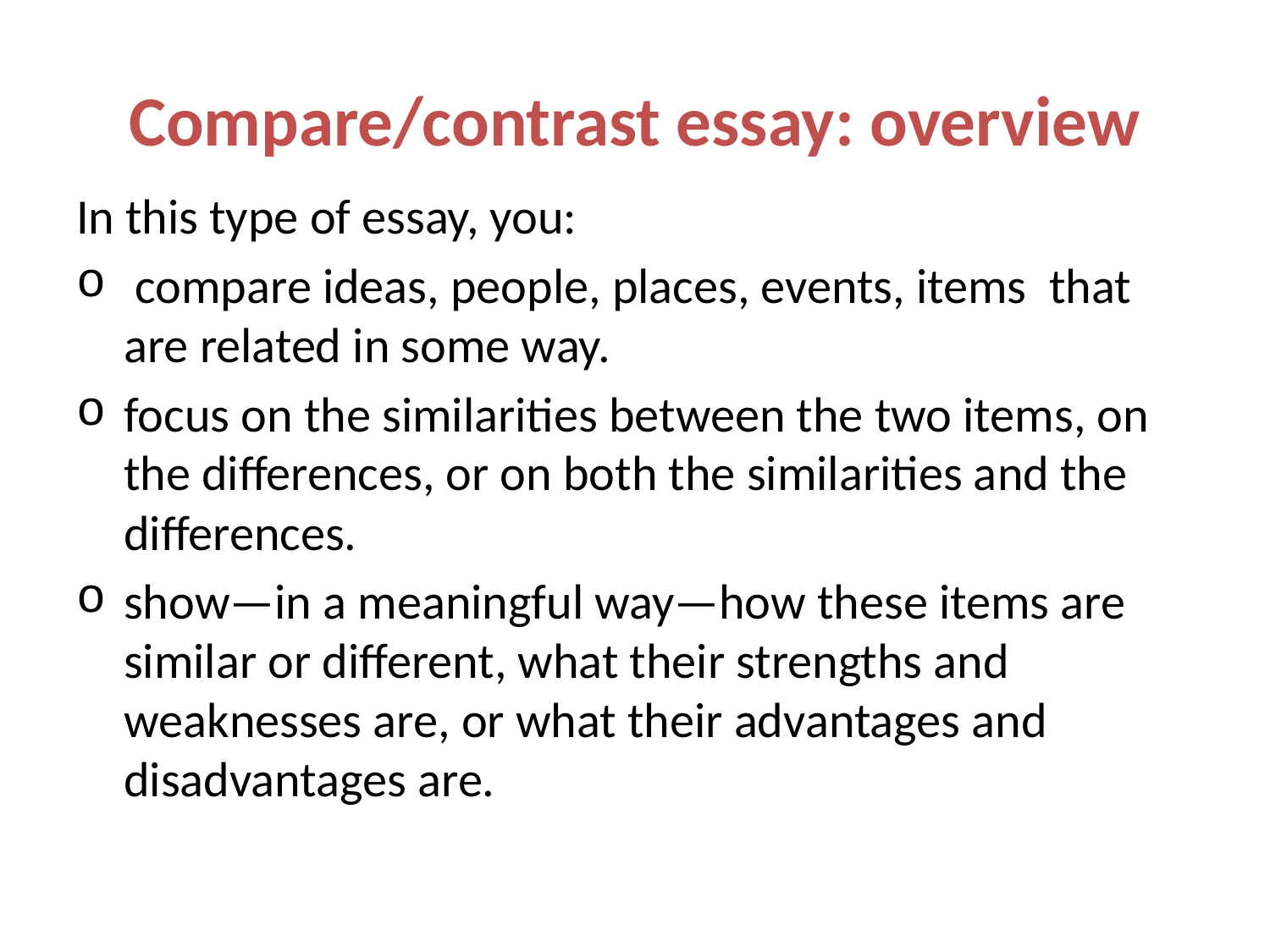

# Compare/contrast essay: overview
In this type of essay, you:
 compare ideas, people, places, events, items  that are related in some way.
focus on the similarities between the two items, on the differences, or on both the similarities and the differences.
show—in a meaningful way—how these items are similar or different, what their strengths and weaknesses are, or what their advantages and disadvantages are.